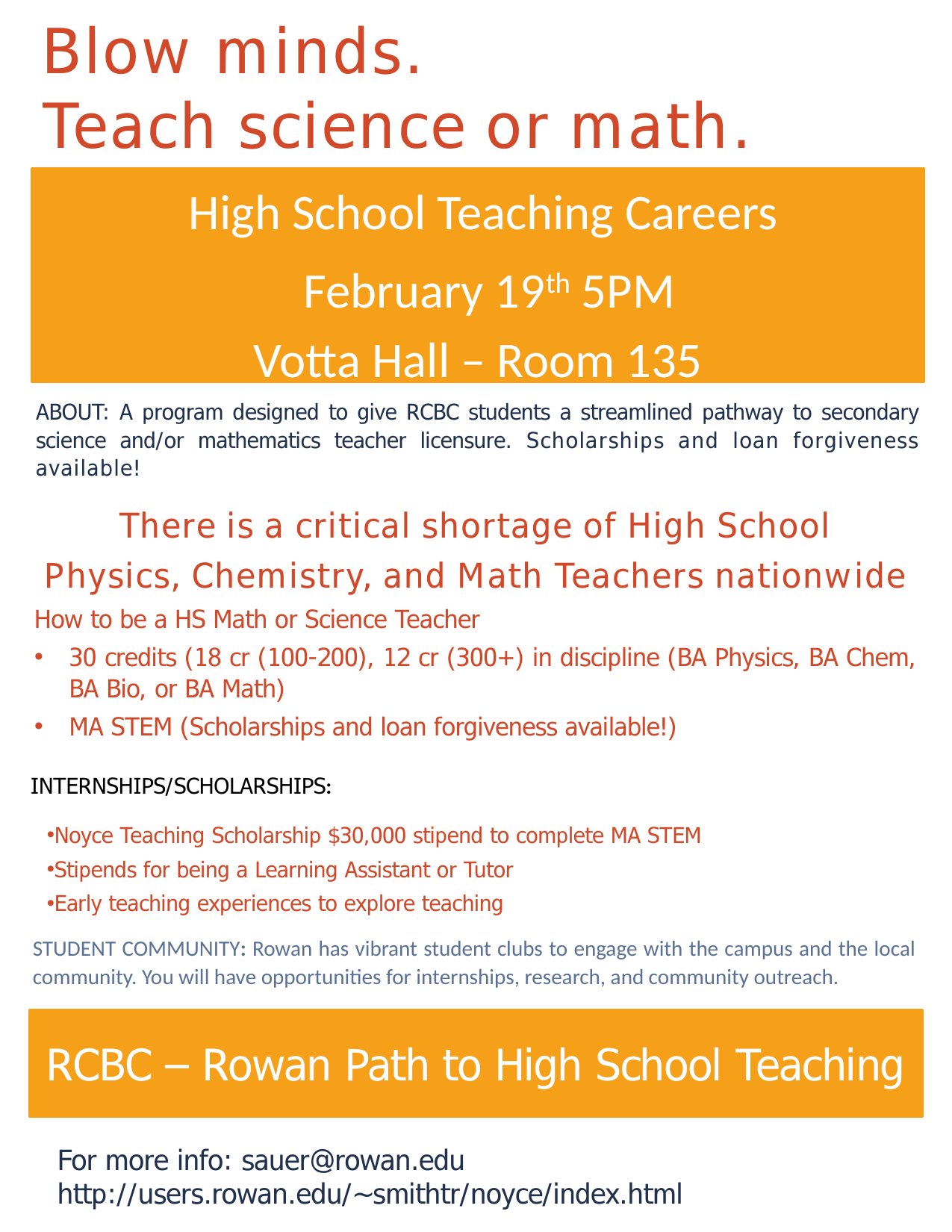

Blow minds.
Teach science or math.

High School Teaching Careers
February 19th 5PM
Votta Hall – Room 135

ABOUT: A program designed to give RCBC students a streamlined pathway to secondary science and/or mathematics teacher licensure. Scholarships and loan forgiveness available!
There is a critical shortage of High School
Physics, Chemistry, and Math Teachers nationwide
How to be a HS Math or Science Teacher
30 credits (18 cr (100-200), 12 cr (300+) in discipline (BA Physics, BA Chem, BA Bio, or BA Math)
MA STEM (Scholarships and loan forgiveness available!)

INTERNSHIPS/SCHOLARSHIPS:
Noyce Teaching Scholarship $30,000 stipend to complete MA STEM
Stipends for being a Learning Assistant or Tutor
Early teaching experiences to explore teaching
STUDENT COMMUNITY: Rowan has vibrant student clubs to engage with the campus and the local community. You will have opportunities for internships, research, and community outreach.
RCBC – Rowan Path to High School Teaching
For more info: sauer@rowan.edu
http://users.rowan.edu/~smithtr/noyce/index.html